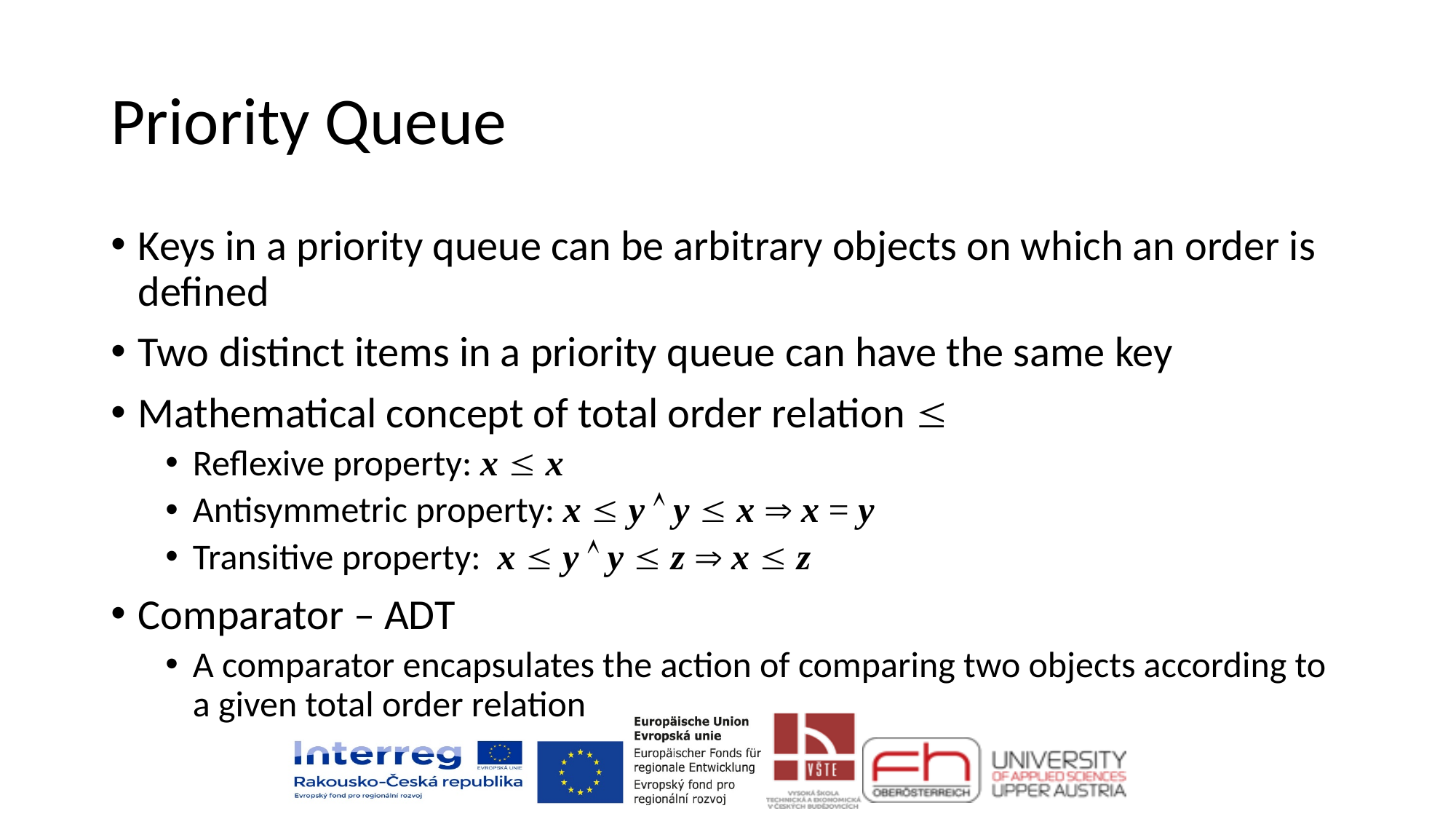

# Priority Queue
Keys in a priority queue can be arbitrary objects on which an order is defined
Two distinct items in a priority queue can have the same key
Mathematical concept of total order relation ≤
Reflexive property: x ≤ x
Antisymmetric property: x ≤ y ∧ y ≤ x ⇒ x = y
Transitive property:  x ≤ y ∧ y ≤ z ⇒ x ≤ z
Comparator – ADT
A comparator encapsulates the action of comparing two objects according to a given total order relation